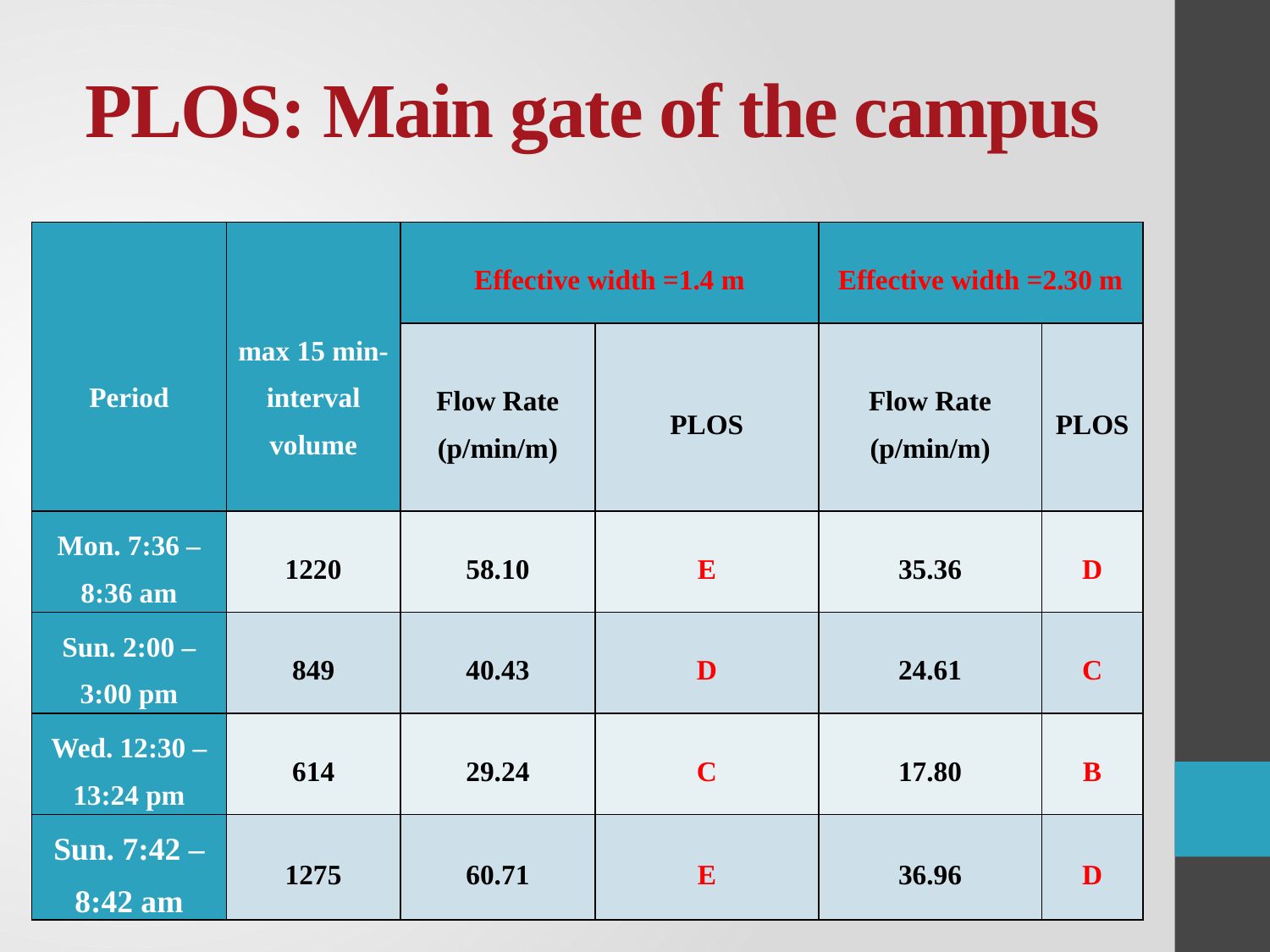

# PLOS: Main gate of the campus
| Period | max 15 min-interval volume | Effective width =1.4 m |  | Effective width =2.30 m |  |
| --- | --- | --- | --- | --- | --- |
|  |  | Flow Rate (p/min/m) | PLOS | Flow Rate (p/min/m) | PLOS |
| Mon. 7:36 – 8:36 am | 1220 | 58.10 | E | 35.36 | D |
| Sun. 2:00 – 3:00 pm | 849 | 40.43 | D | 24.61 | C |
| Wed. 12:30 – 13:24 pm | 614 | 29.24 | C | 17.80 | B |
| Sun. 7:42 – 8:42 am | 1275 | 60.71 | E | 36.96 | D |